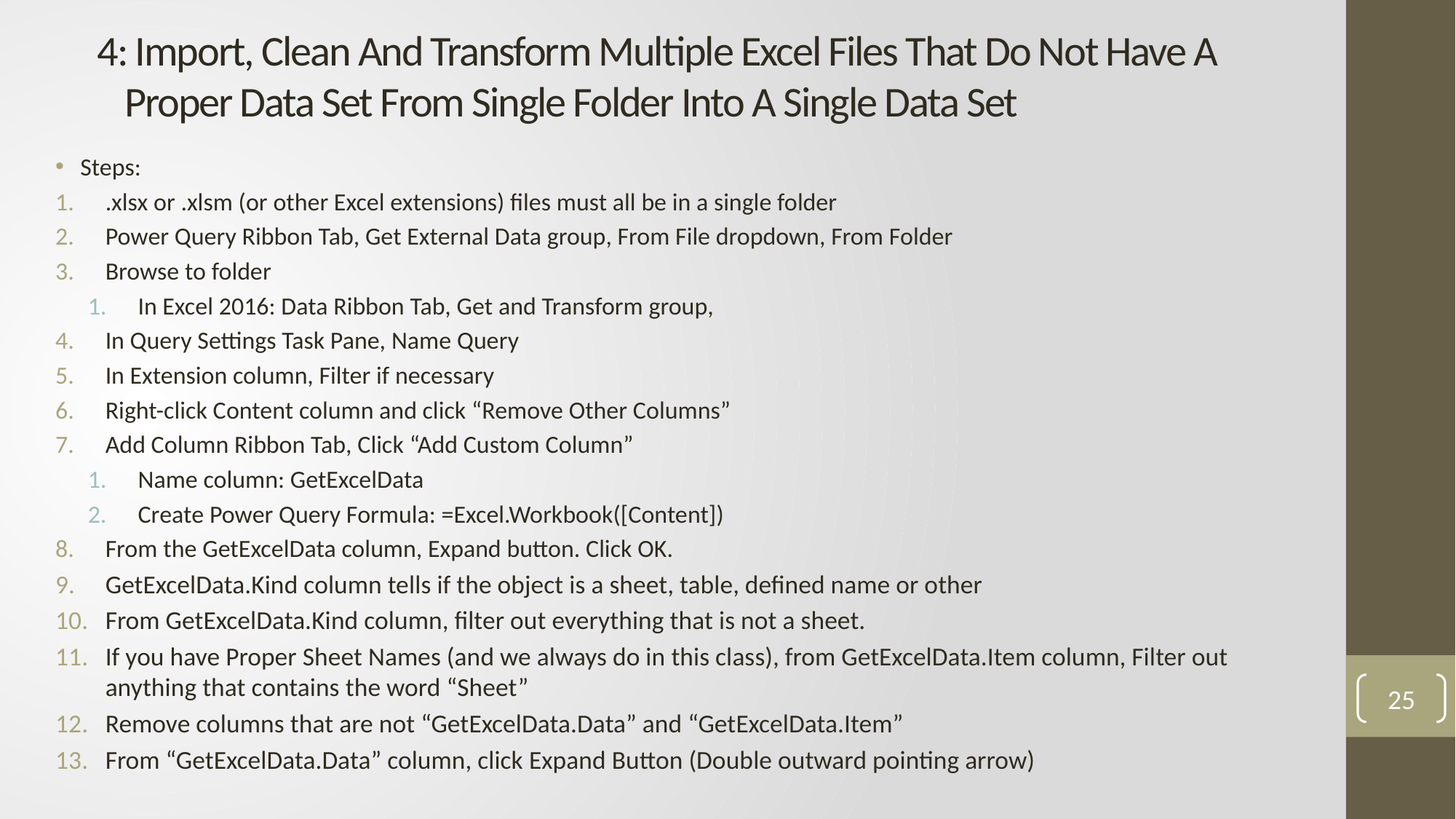

# 4: Import, Clean And Transform Multiple Excel Files That Do Not Have A Proper Data Set From Single Folder Into A Single Data Set
Steps:
.xlsx or .xlsm (or other Excel extensions) files must all be in a single folder
Power Query Ribbon Tab, Get External Data group, From File dropdown, From Folder
Browse to folder
In Excel 2016: Data Ribbon Tab, Get and Transform group,
In Query Settings Task Pane, Name Query
In Extension column, Filter if necessary
Right-click Content column and click “Remove Other Columns”
Add Column Ribbon Tab, Click “Add Custom Column”
Name column: GetExcelData
Create Power Query Formula: =Excel.Workbook([Content])
From the GetExcelData column, Expand button. Click OK.
GetExcelData.Kind column tells if the object is a sheet, table, defined name or other
From GetExcelData.Kind column, filter out everything that is not a sheet.
If you have Proper Sheet Names (and we always do in this class), from GetExcelData.Item column, Filter out anything that contains the word “Sheet”
Remove columns that are not “GetExcelData.Data” and “GetExcelData.Item”
From “GetExcelData.Data” column, click Expand Button (Double outward pointing arrow)

25